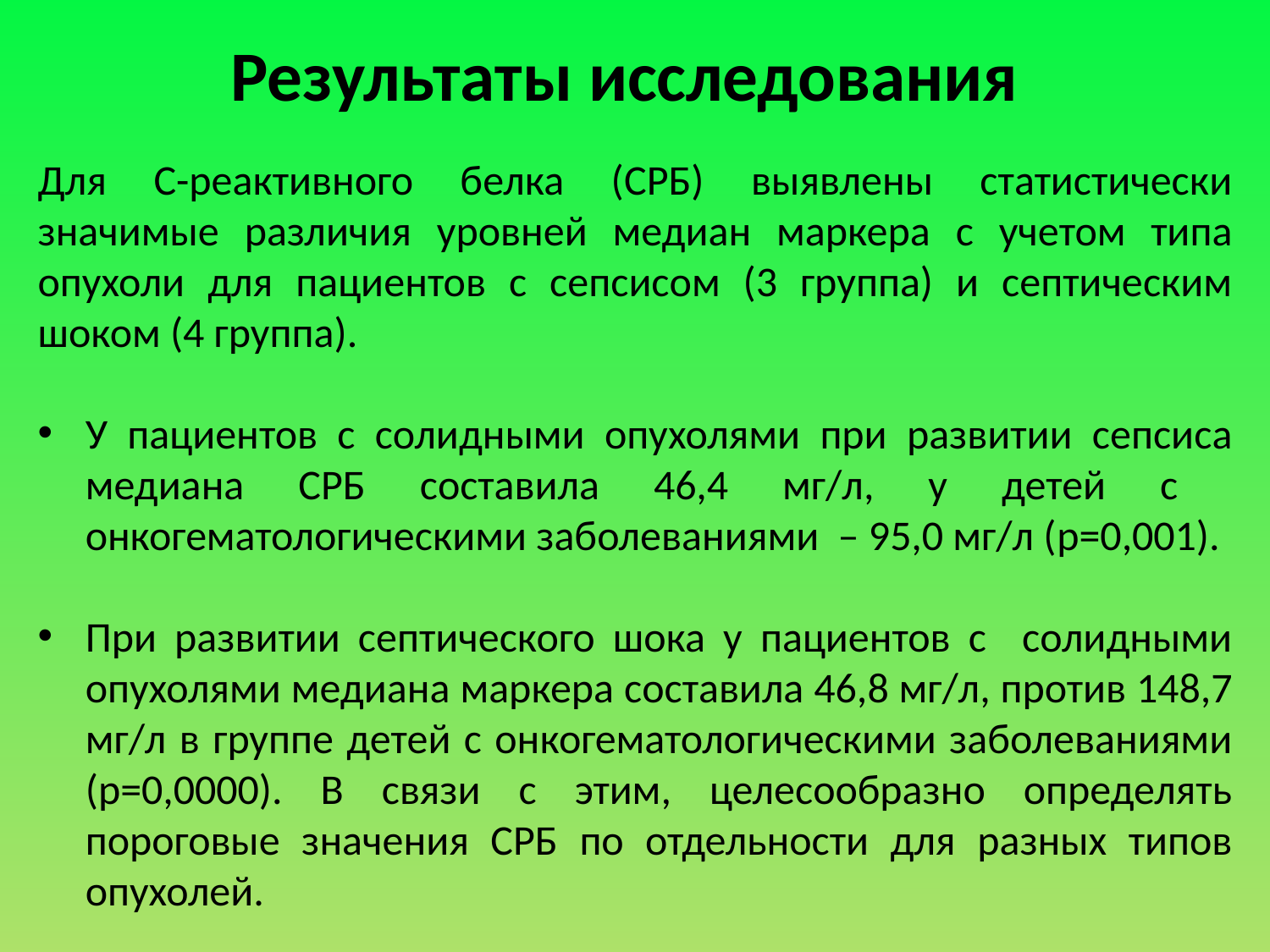

# Результаты исследования
Для С-реактивного белка (СРБ) выявлены статистически значимые различия уровней медиан маркера с учетом типа опухоли для пациентов с сепсисом (3 группа) и септическим шоком (4 группа).

У пациентов с солидными опухолями при развитии сепсиса медиана СРБ составила 46,4 мг/л, у детей с  онкогематологическими заболеваниями  – 95,0 мг/л (p=0,001).

При развитии септического шока у пациентов с  солидными опухолями медиана маркера составила 46,8 мг/л, против 148,7 мг/л в группе детей с онкогематологическими заболеваниями (p=0,0000). В связи с этим, целесообразно определять пороговые значения СРБ по отдельности для разных типов опухолей.